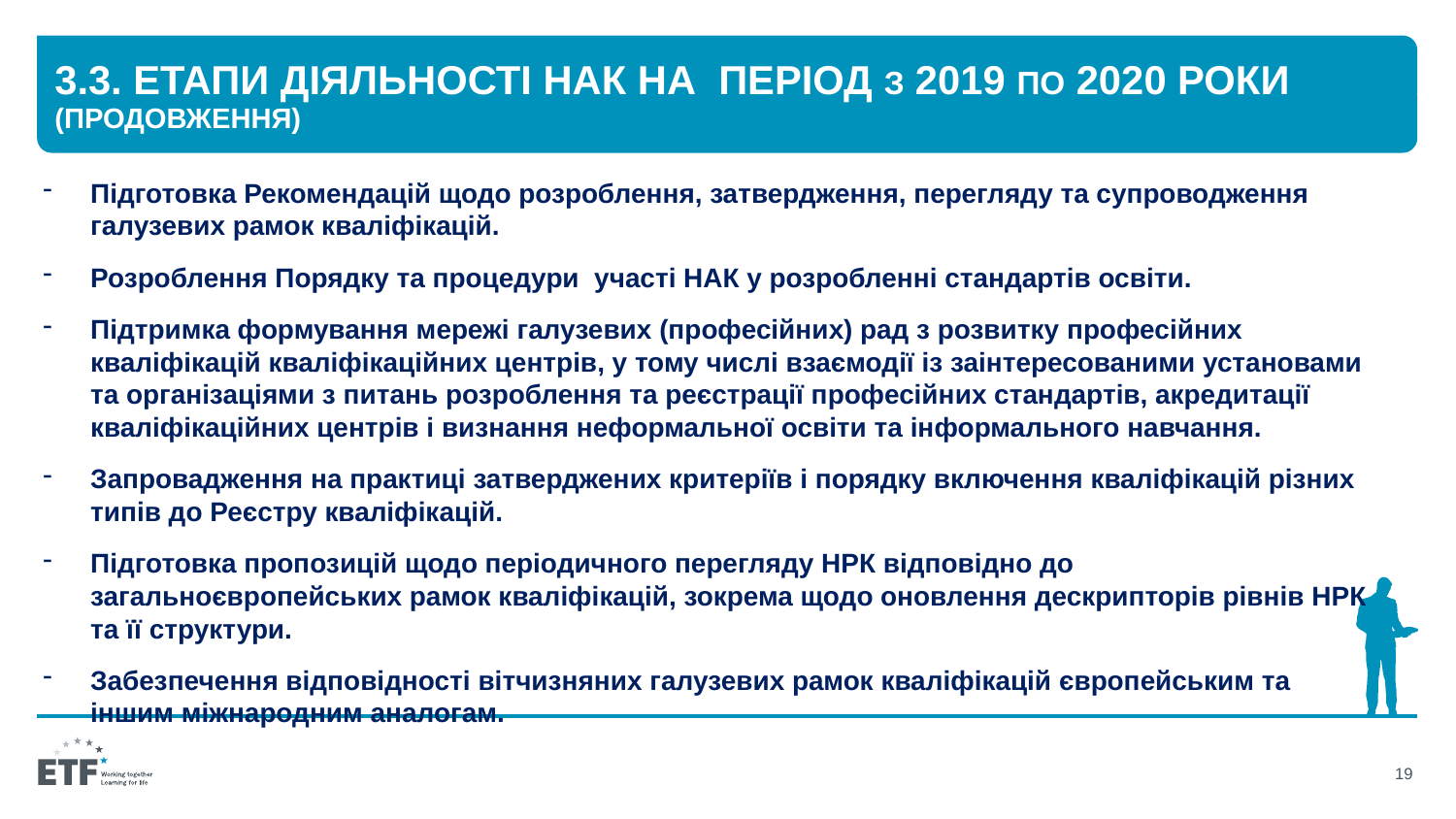

# 3.3. Етапи діяльності НАК на  період з 2019 по 2020 роки (продовження)
Підготовка Рекомендацій щодо розроблення, затвердження, перегляду та супроводження галузевих рамок кваліфікацій.
Розроблення Порядку та процедури  участі НАК у розробленні стандартів освіти.
Підтримка формування мережі галузевих (професійних) рад з розвитку професійних кваліфікацій кваліфікаційних центрів, у тому числі взаємодії із заінтересованими установами та організаціями з питань розроблення та реєстрації професійних стандартів, акредитації кваліфікаційних центрів і визнання неформальної освіти та інформального навчання.
Запровадження на практиці затверджених критеріїв і порядку включення кваліфікацій різних типів до Реєстру кваліфікацій.
Підготовка пропозицій щодо періодичного перегляду НРК відповідно до загальноєвропейських рамок кваліфікацій, зокрема щодо оновлення дескрипторів рівнів НРК та її структури.
Забезпечення відповідності вітчизняних галузевих рамок кваліфікацій європейським та іншим міжнародним аналогам.
19